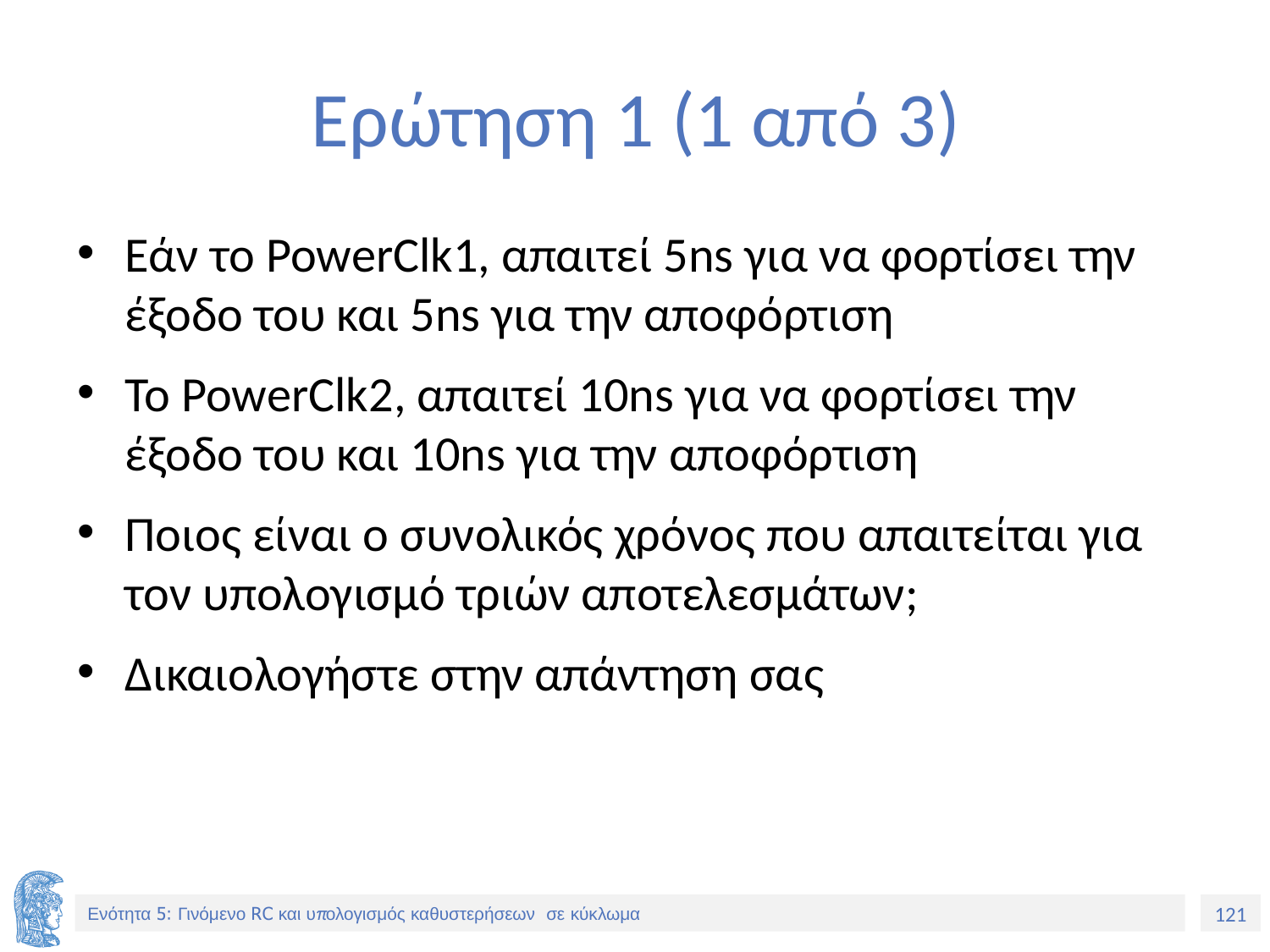

# Ερώτηση 1 (1 από 3)
Εάν το PowerClk1, απαιτεί 5ns για να φορτίσει την έξοδο του και 5ns για την αποφόρτιση
Το PowerClk2, απαιτεί 10ns για να φορτίσει την έξοδο του και 10ns για την αποφόρτιση
Ποιος είναι ο συνολικός χρόνος που απαιτείται για τον υπολογισμό τριών αποτελεσμάτων;
Δικαιολογήστε στην απάντηση σας